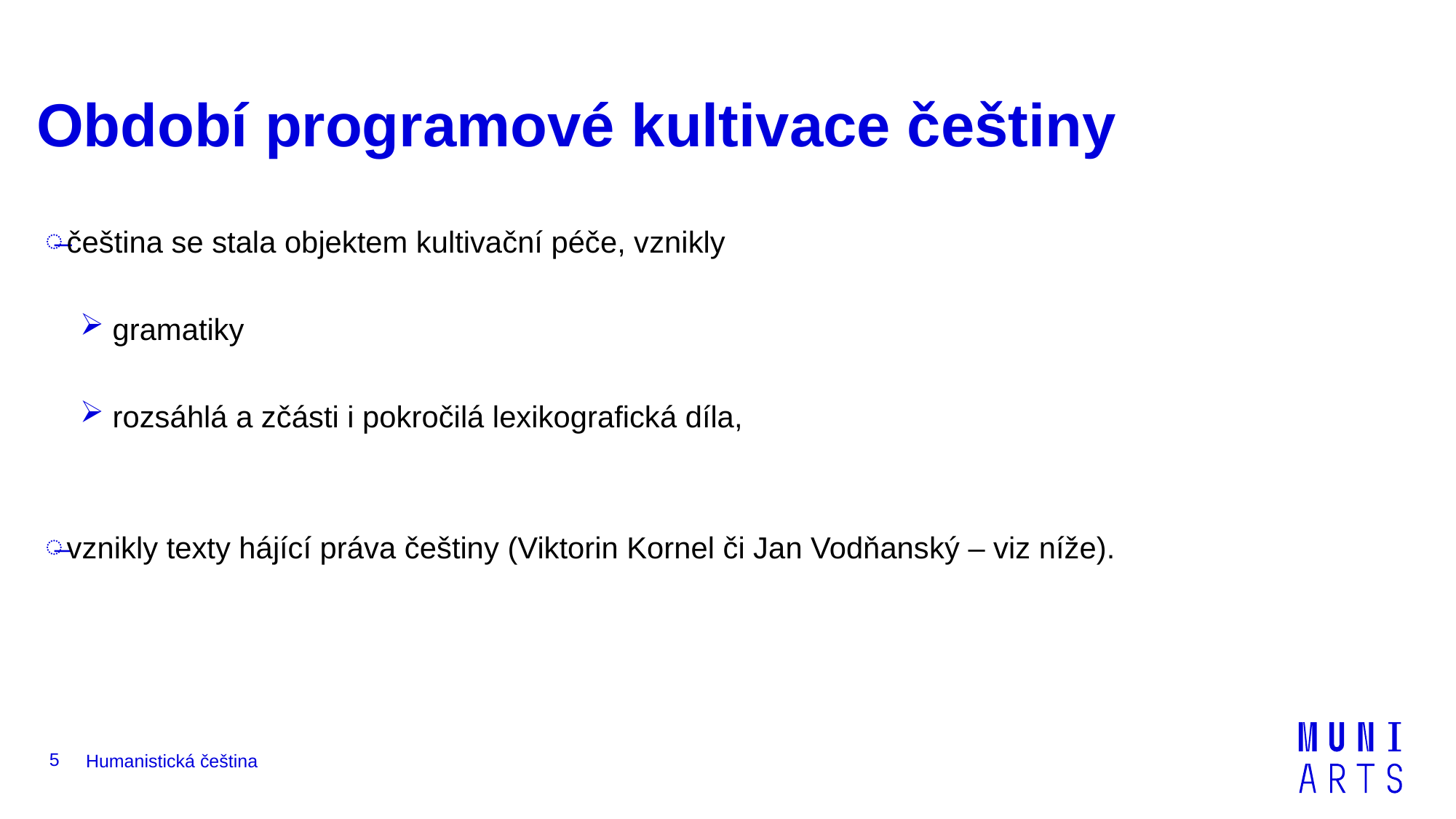

# Období programové kultivace češtiny
čeština se stala objektem kultivační péče, vznikly

 gramatiky

 rozsáhlá a zčásti i pokročilá lexikografická díla,

vznikly texty hájící práva češtiny (Viktorin Kornel či Jan Vodňanský – viz níže).

5
Humanistická čeština